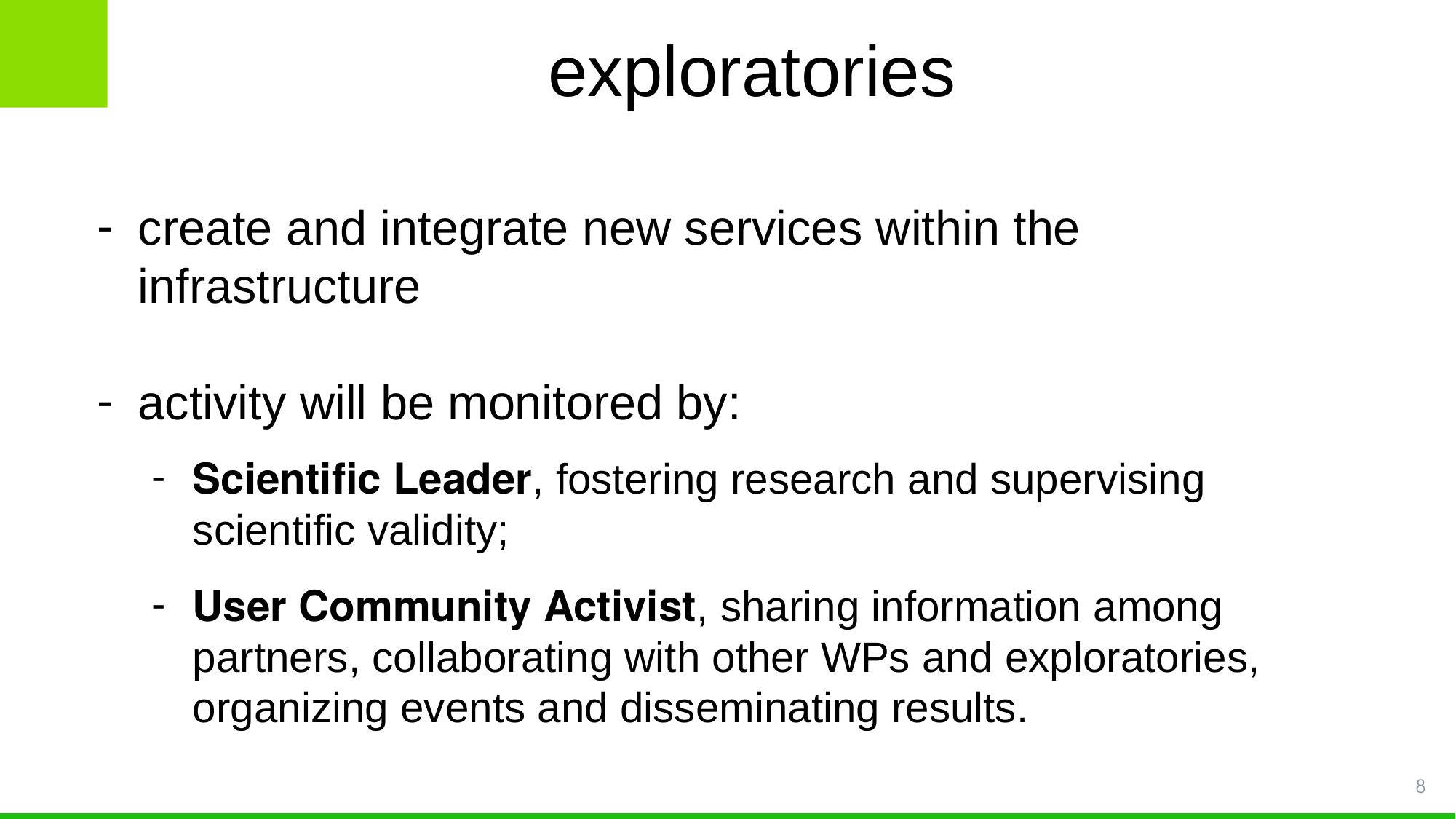

# exploratories
create and integrate new services within the infrastructure
activity will be monitored by:
Scientific Leader, fostering research and supervising scientific validity;
User Community Activist, sharing information among partners, collaborating with other WPs and exploratories, organizing events and disseminating results.
8